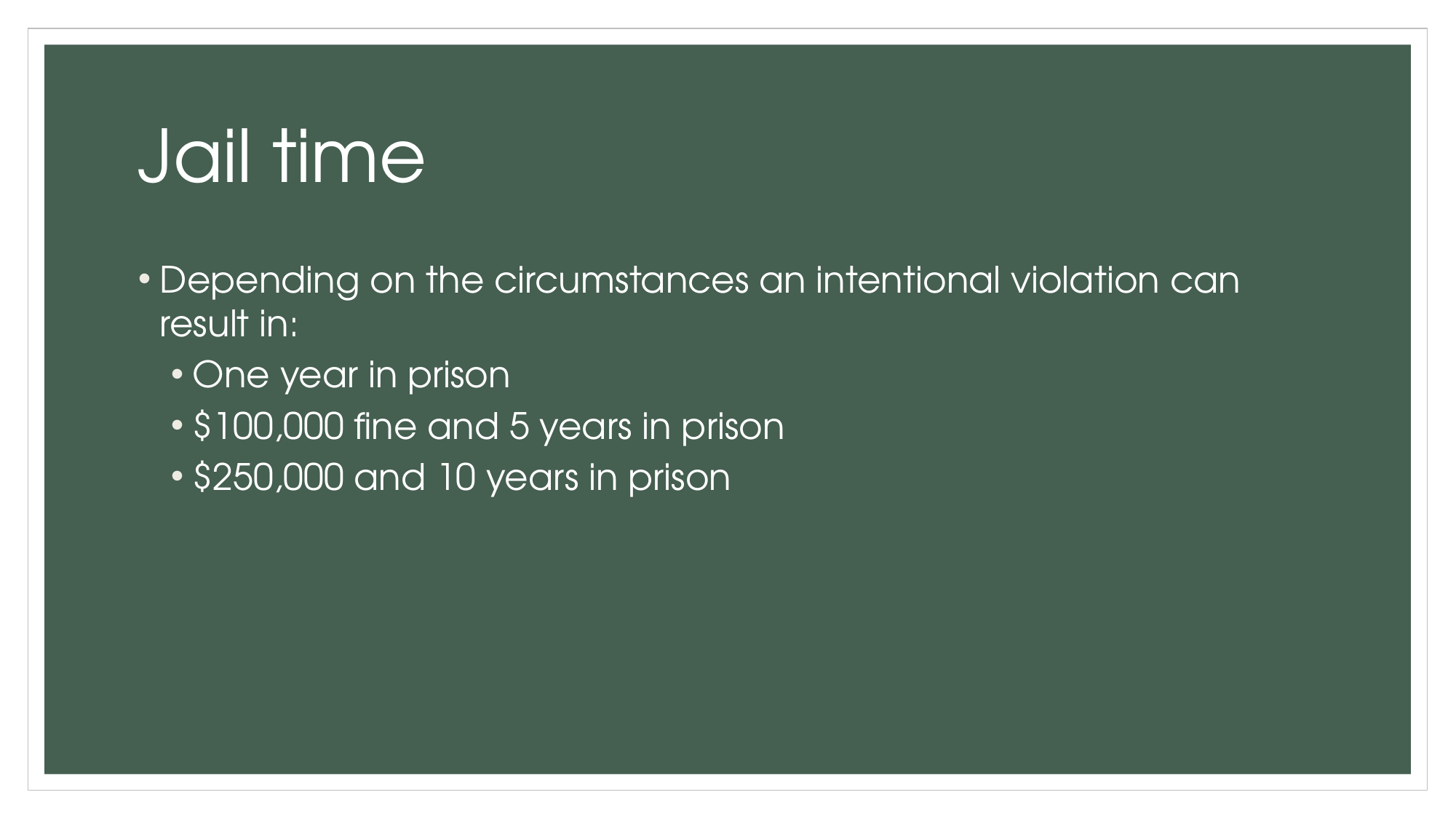

# Jail time
Depending on the circumstances an intentional violation can result in:
One year in prison
$100,000 fine and 5 years in prison
$250,000 and 10 years in prison